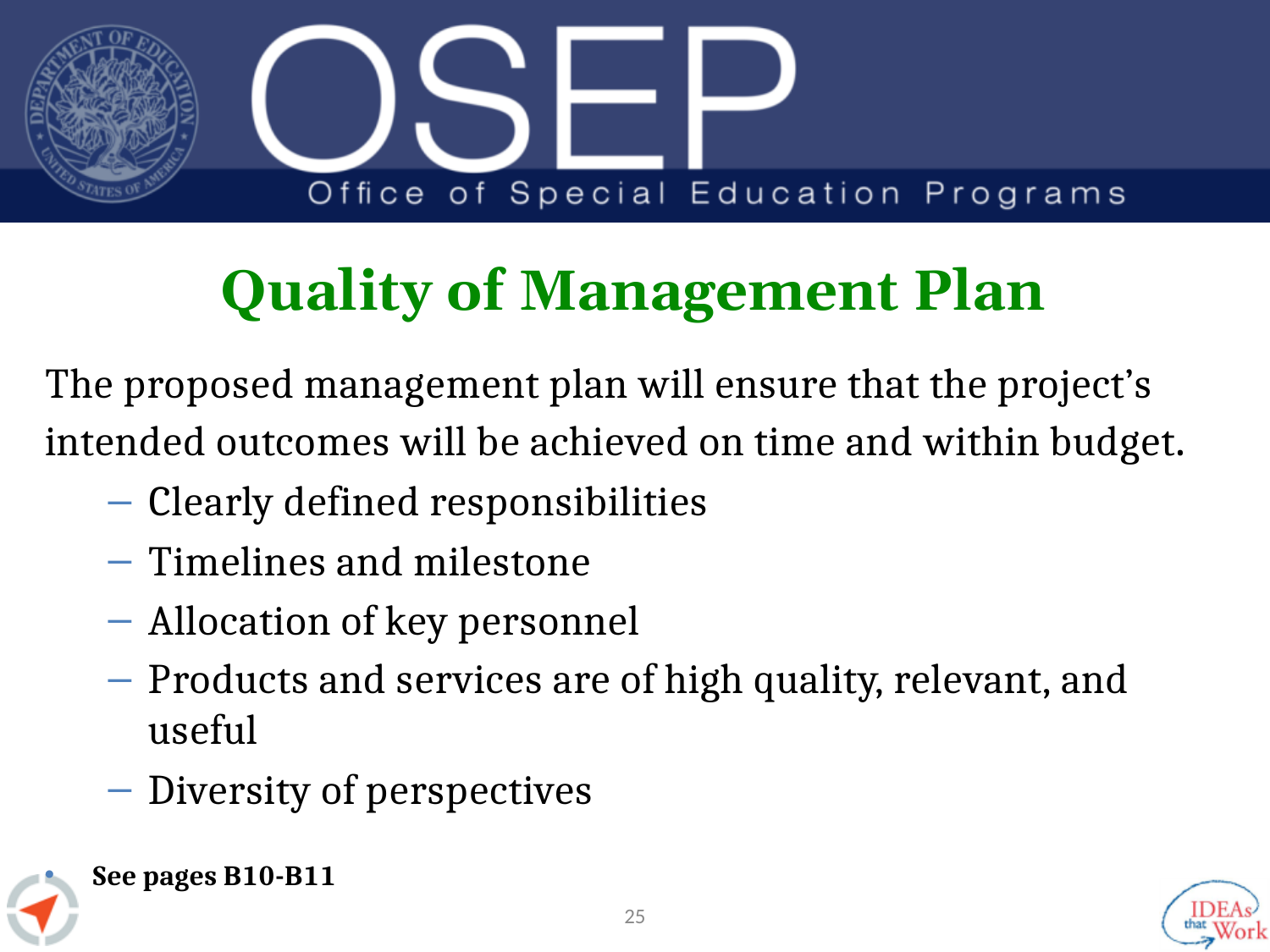

# Quality of Management Plan
The proposed management plan will ensure that the project’s intended outcomes will be achieved on time and within budget.
Clearly defined responsibilities
Timelines and milestone
Allocation of key personnel
Products and services are of high quality, relevant, and useful
Diversity of perspectives

See pages B10-B11

25